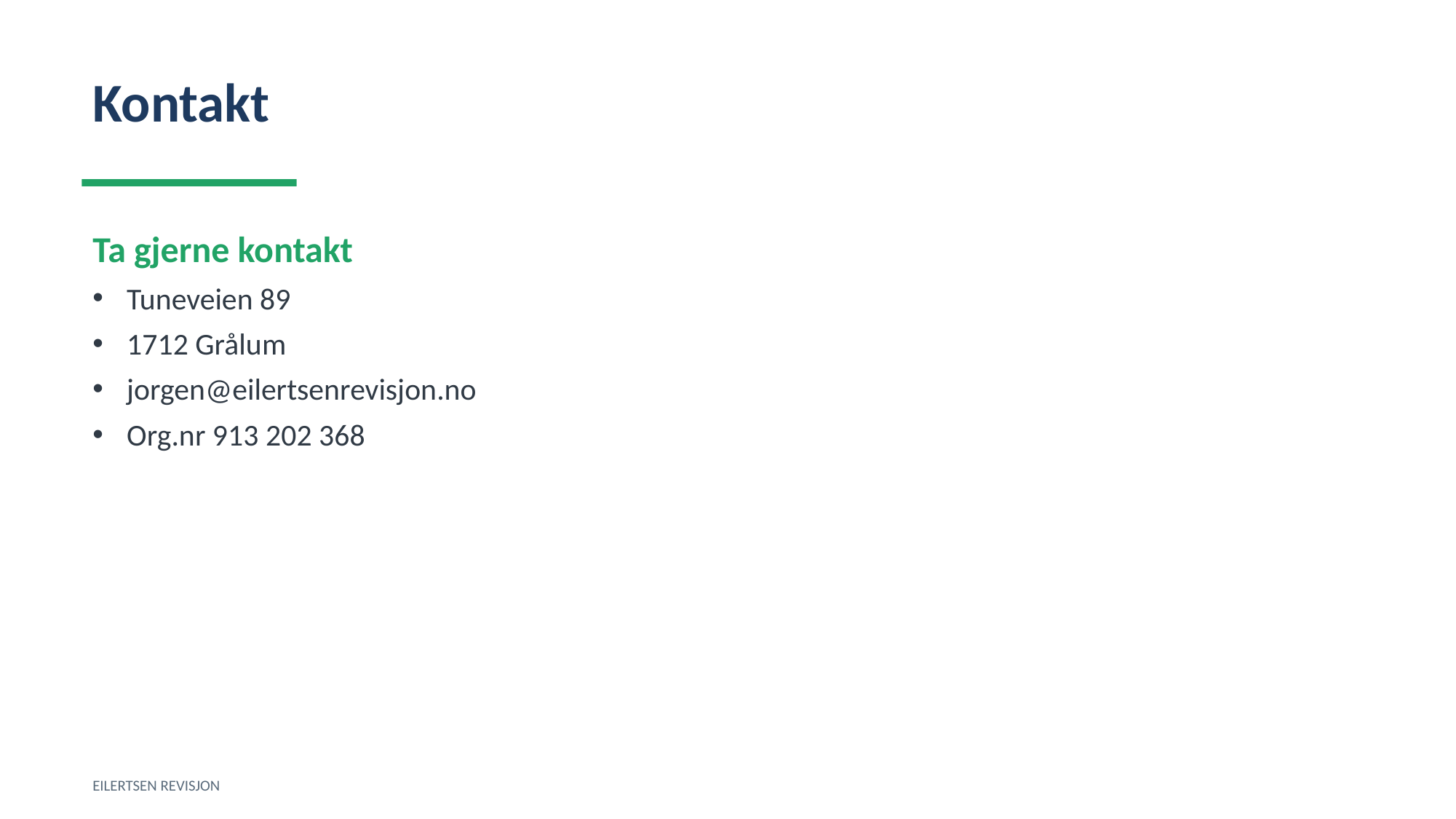

Kontakt

Ta gjerne kontakt
Tuneveien 89
1712 Grålum
jorgen@eilertsenrevisjon.no
Org.nr 913 202 368
EILERTSEN REVISJON